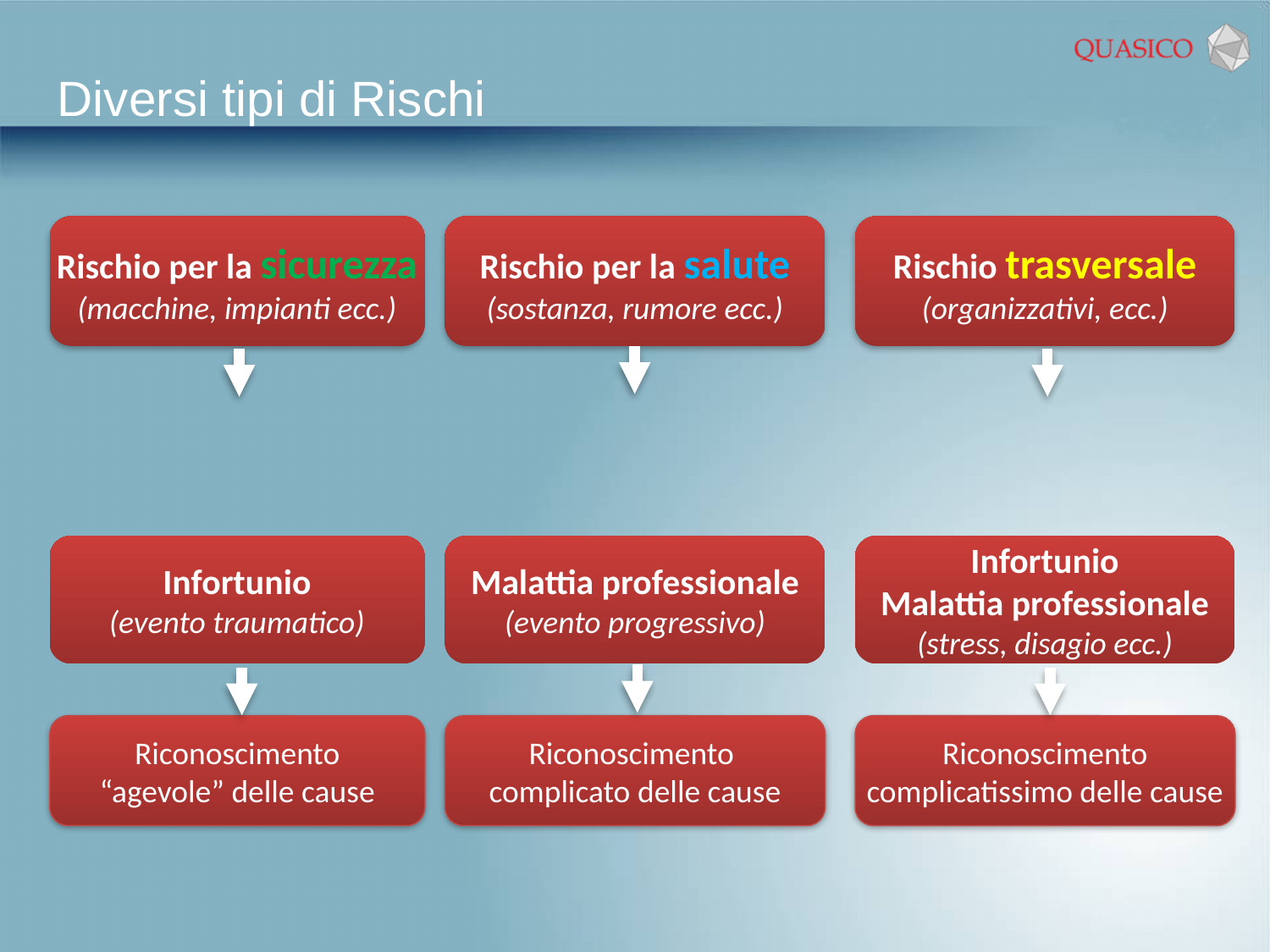

Diversi tipi di Rischi
Rischio per la sicurezza
(macchine, impianti ecc.)
Rischio per la salute
(sostanza, rumore ecc.)
Rischio trasversale
(organizzativi, ecc.)
Infortunio
(evento traumatico)
Malattia professionale
(evento progressivo)
Infortunio
Malattia professionale
(stress, disagio ecc.)
Riconoscimento
“agevole” delle cause
Riconoscimento
complicato delle cause
Riconoscimento
complicatissimo delle cause